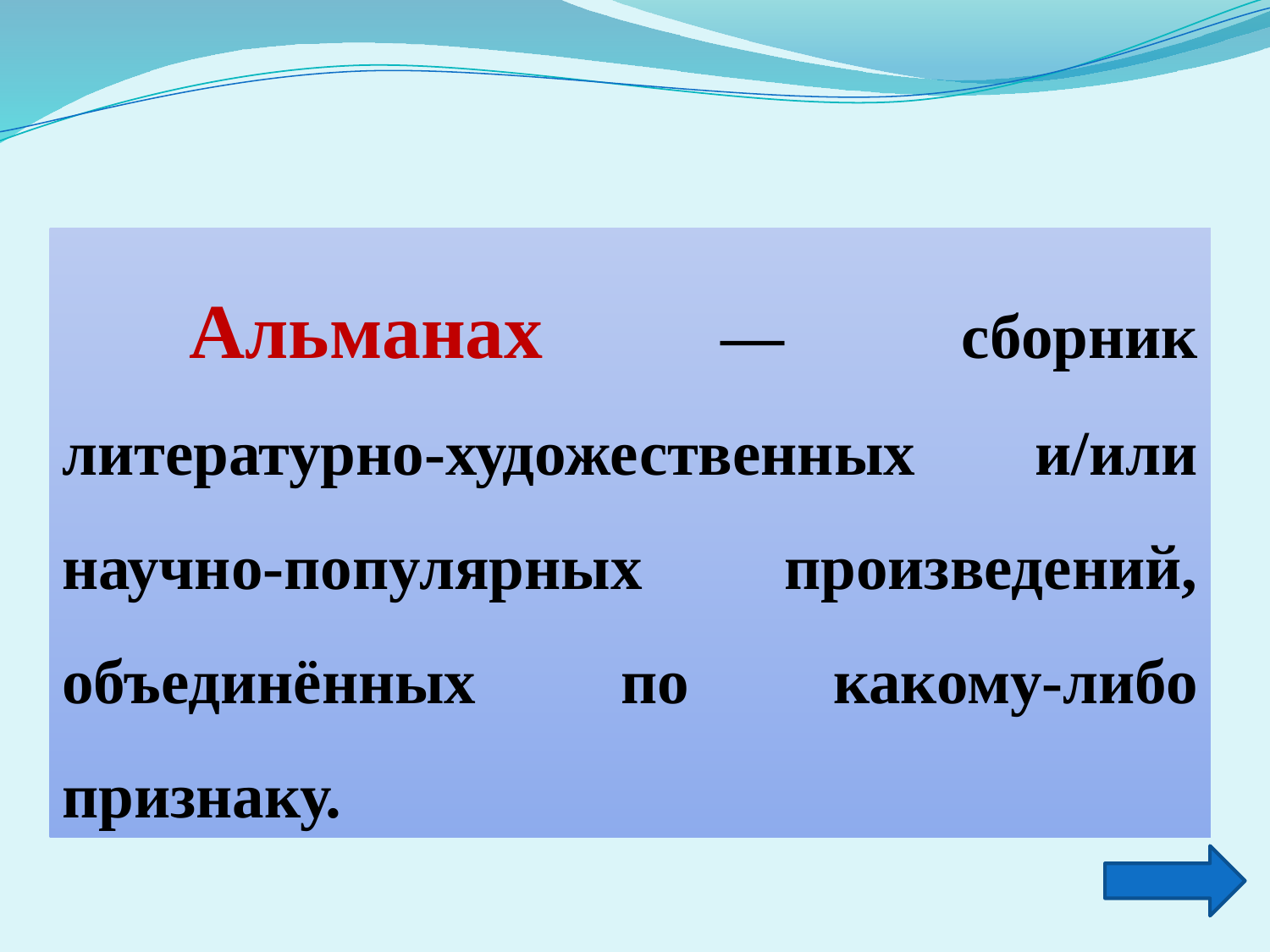

Альманах — сборник литературно-художественных и/или научно-популярных произведений, объединённых по какому-либо признаку.